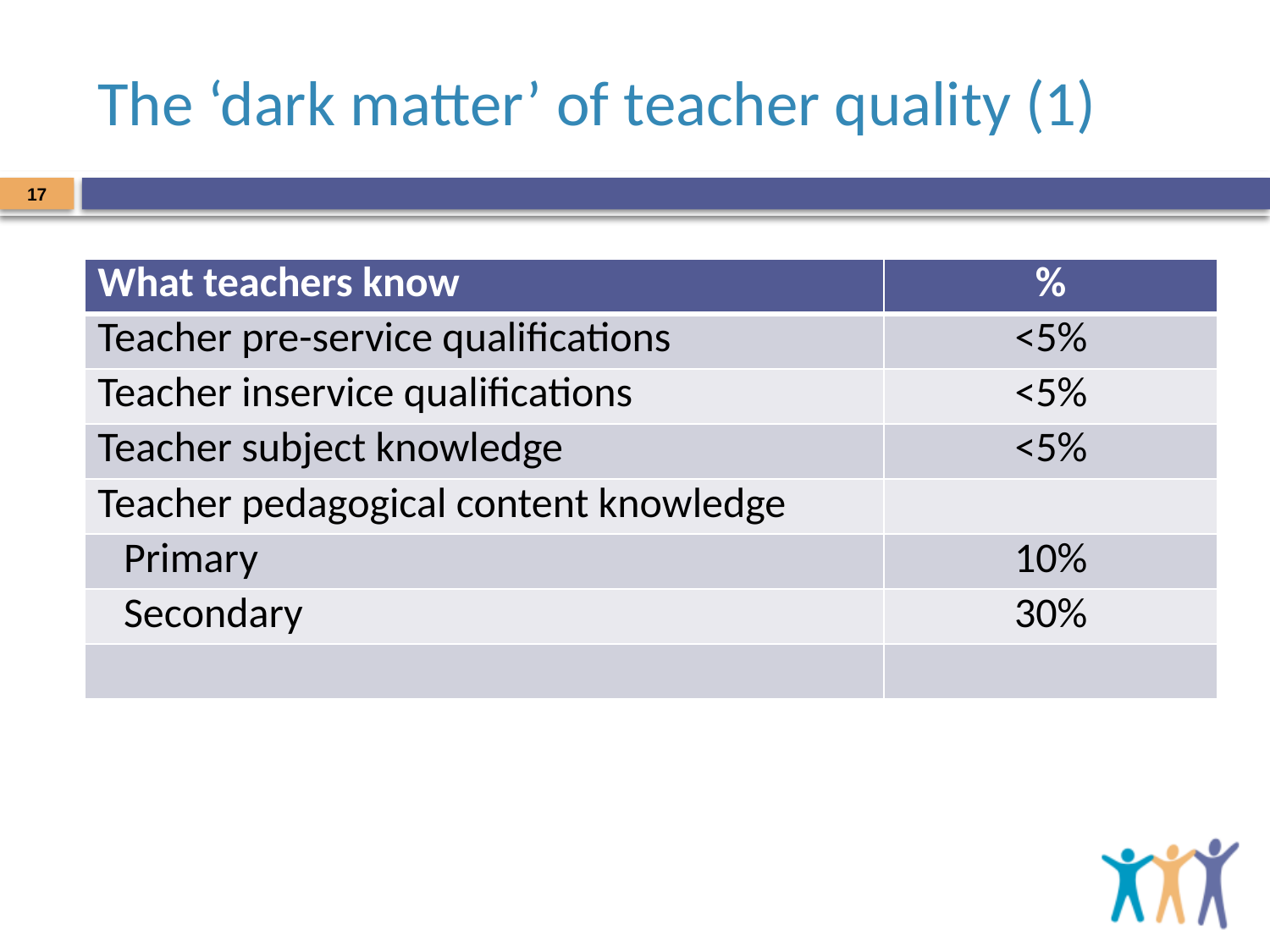

# The ‘dark matter’ of teacher quality (1)
17
| What teachers know | % |
| --- | --- |
| Teacher pre-service qualifications | <5% |
| Teacher inservice qualifications | <5% |
| Teacher subject knowledge | <5% |
| Teacher pedagogical content knowledge |  |
| Primary | 10% |
| Secondary | 30% |
|  |  |